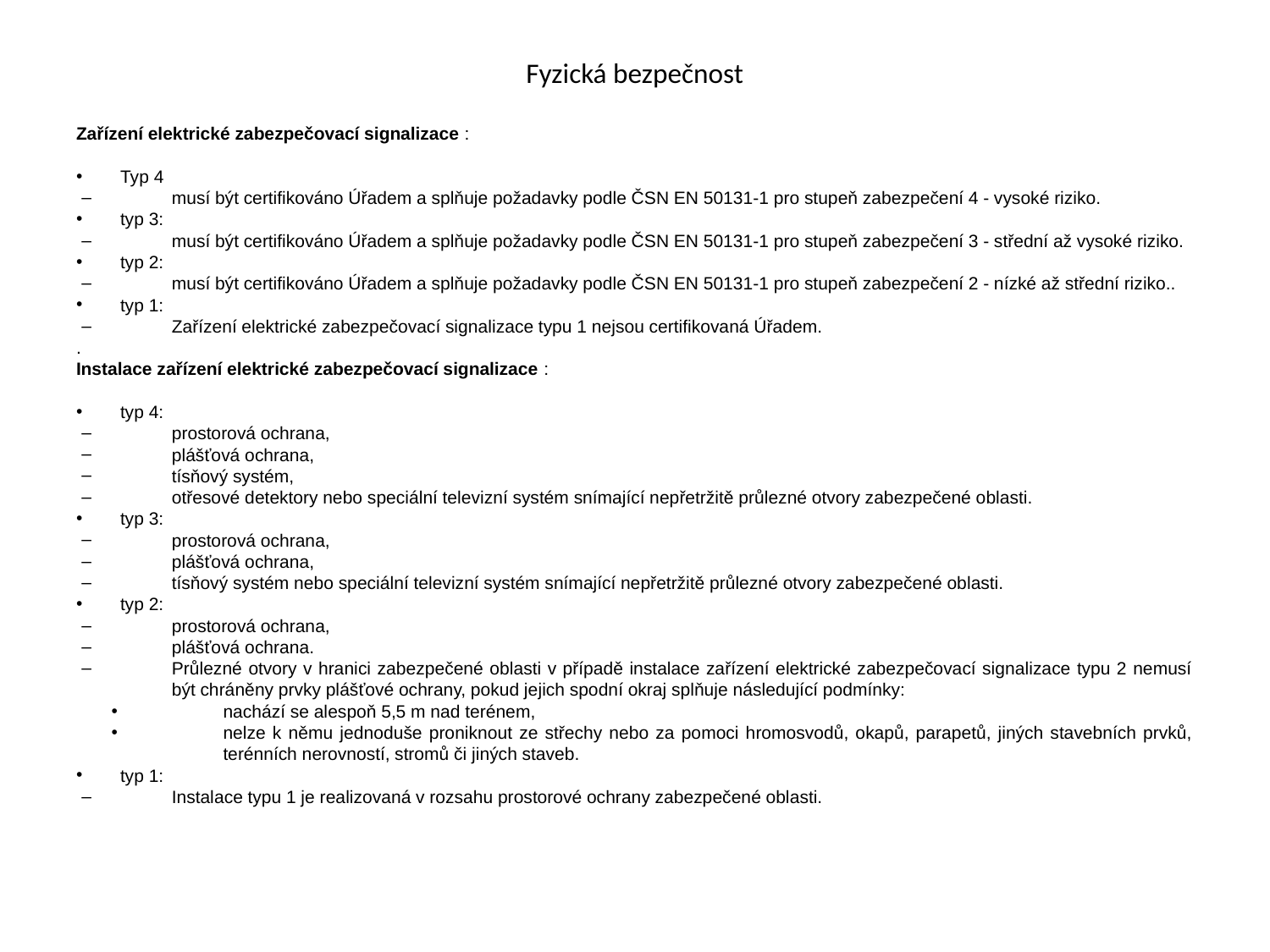

# Fyzická bezpečnost
Zařízení elektrické zabezpečovací signalizace :

Typ 4
musí být certifikováno Úřadem a splňuje požadavky podle ČSN EN 50131-1 pro stupeň zabezpečení 4 - vysoké riziko.
typ 3:
musí být certifikováno Úřadem a splňuje požadavky podle ČSN EN 50131-1 pro stupeň zabezpečení 3 - střední až vysoké riziko.
typ 2:
musí být certifikováno Úřadem a splňuje požadavky podle ČSN EN 50131-1 pro stupeň zabezpečení 2 - nízké až střední riziko..
typ 1:
Zařízení elektrické zabezpečovací signalizace typu 1 nejsou certifikovaná Úřadem.
.
Instalace zařízení elektrické zabezpečovací signalizace :

typ 4:
prostorová ochrana,
plášťová ochrana,
tísňový systém,
otřesové detektory nebo speciální televizní systém snímající nepřetržitě průlezné otvory zabezpečené oblasti.
typ 3:
prostorová ochrana,
plášťová ochrana,
tísňový systém nebo speciální televizní systém snímající nepřetržitě průlezné otvory zabezpečené oblasti.
typ 2:
prostorová ochrana,
plášťová ochrana.
Průlezné otvory v hranici zabezpečené oblasti v případě instalace zařízení elektrické zabezpečovací signalizace typu 2 nemusí být chráněny prvky plášťové ochrany, pokud jejich spodní okraj splňuje následující podmínky:
nachází se alespoň 5,5 m nad terénem,
nelze k němu jednoduše proniknout ze střechy nebo za pomoci hromosvodů, okapů, parapetů, jiných stavebních prvků, terénních nerovností, stromů či jiných staveb.
typ 1:
Instalace typu 1 je realizovaná v rozsahu prostorové ochrany zabezpečené oblasti.